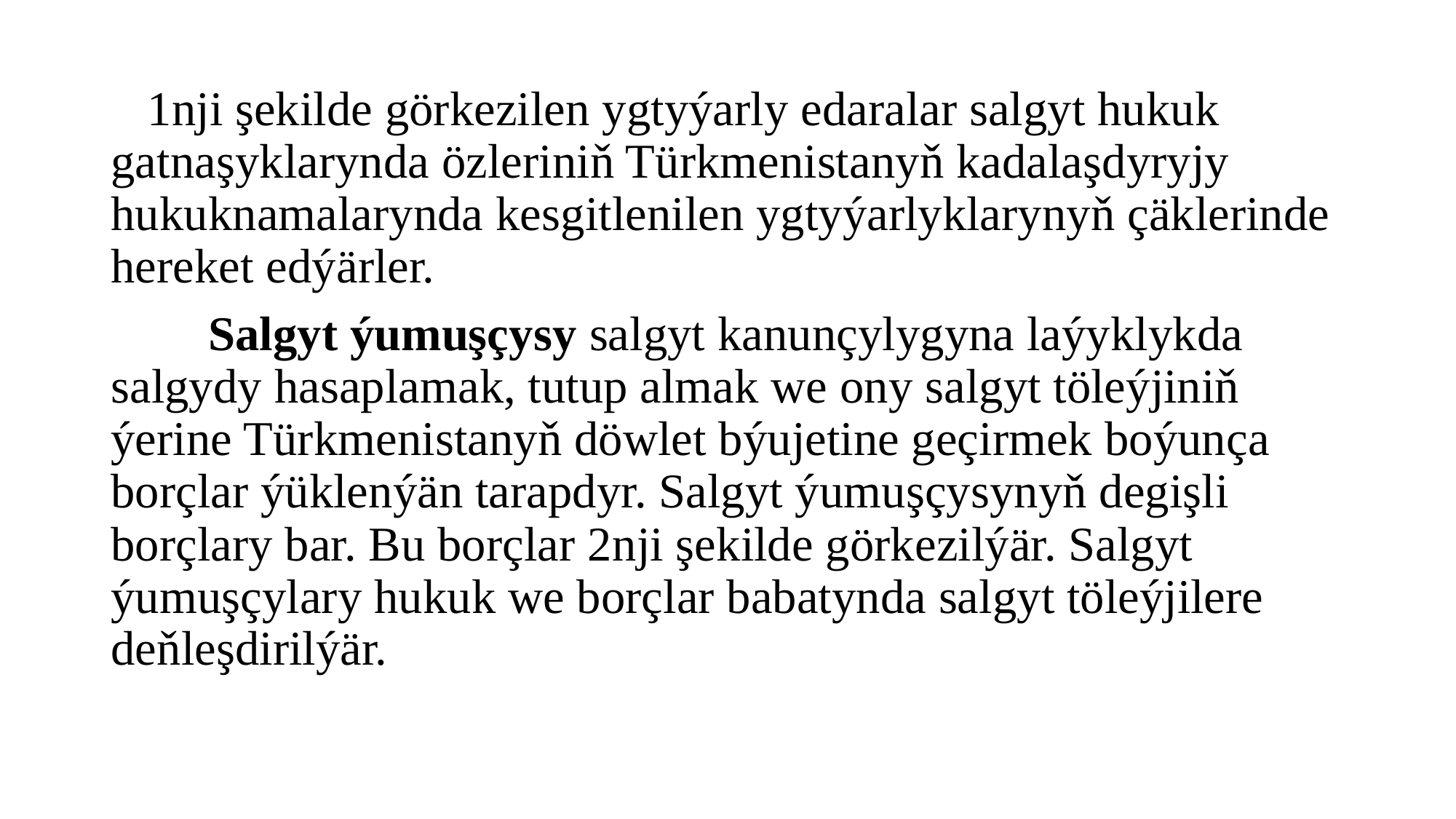

1­nji şekilde görkezilen ygtyýarly edaralar salgyt hukuk gatnaşyklarynda özleriniň Türkmenistanyň kadalaşdyryjy hukuknamalarynda kesgitlenilen ygtyýarlyklarynyň çäklerinde hereket edýärler.
        Salgyt ýumuşçysy salgyt kanunçylygyna laýyklykda salgydy hasaplamak, tutup almak we ony salgyt töleýjiniň ýerine Türkmenistanyň döwlet býujetine geçirmek boýunça borçlar ýüklenýän tarapdyr. Salgyt ýumuşçysynyň degişli borçlary bar. Bu borçlar 2­nji şekilde görkezilýär. Salgyt ýumuşçylary hukuk we borçlar babatynda salgyt töleýjilere deňleşdirilýär.